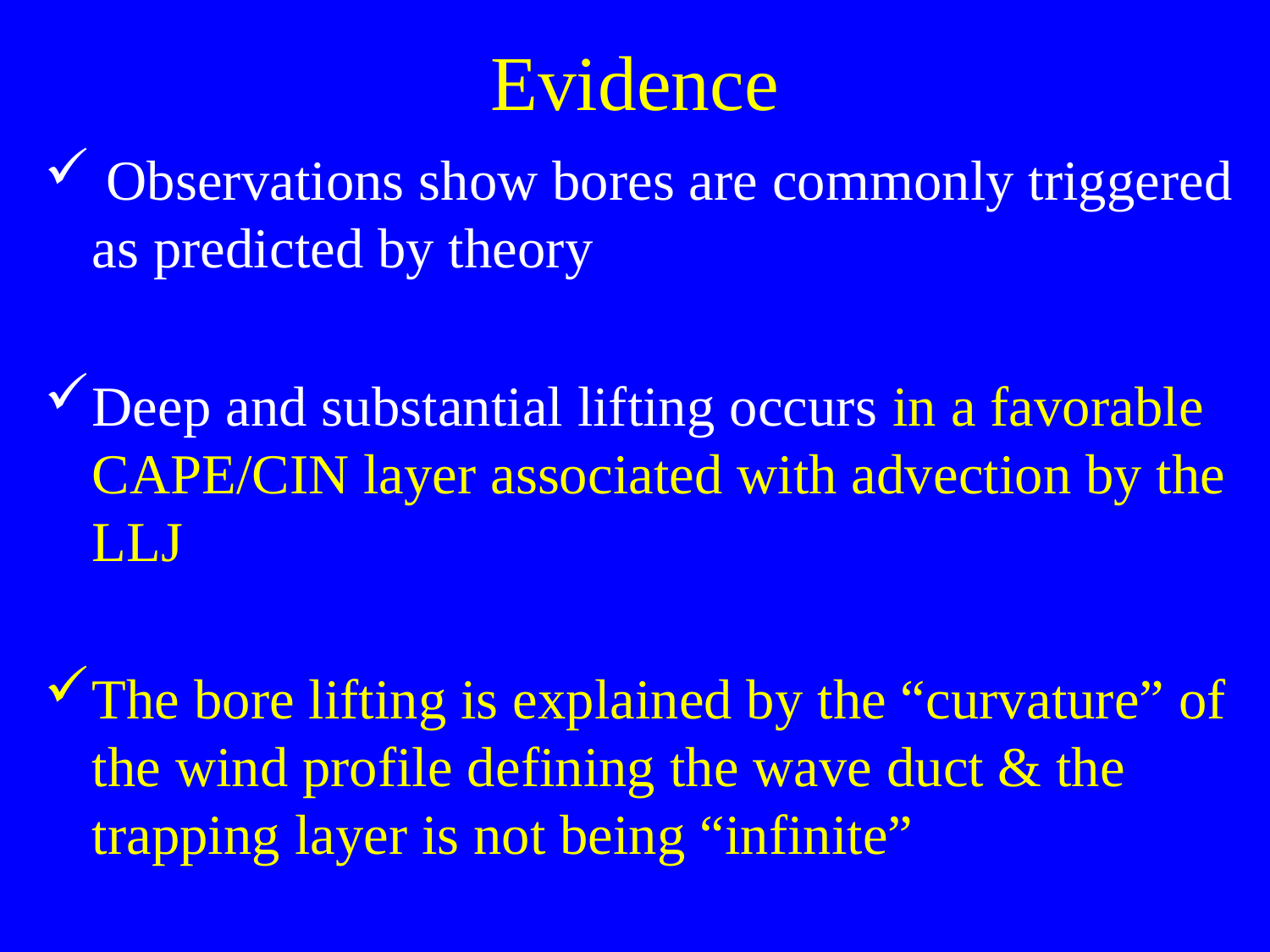

# Evidence
 Observations show bores are commonly triggered as predicted by theory

Deep and substantial lifting occurs in a favorable CAPE/CIN layer associated with advection by the LLJ

The bore lifting is explained by the “curvature” of the wind profile defining the wave duct & the trapping layer is not being “infinite”